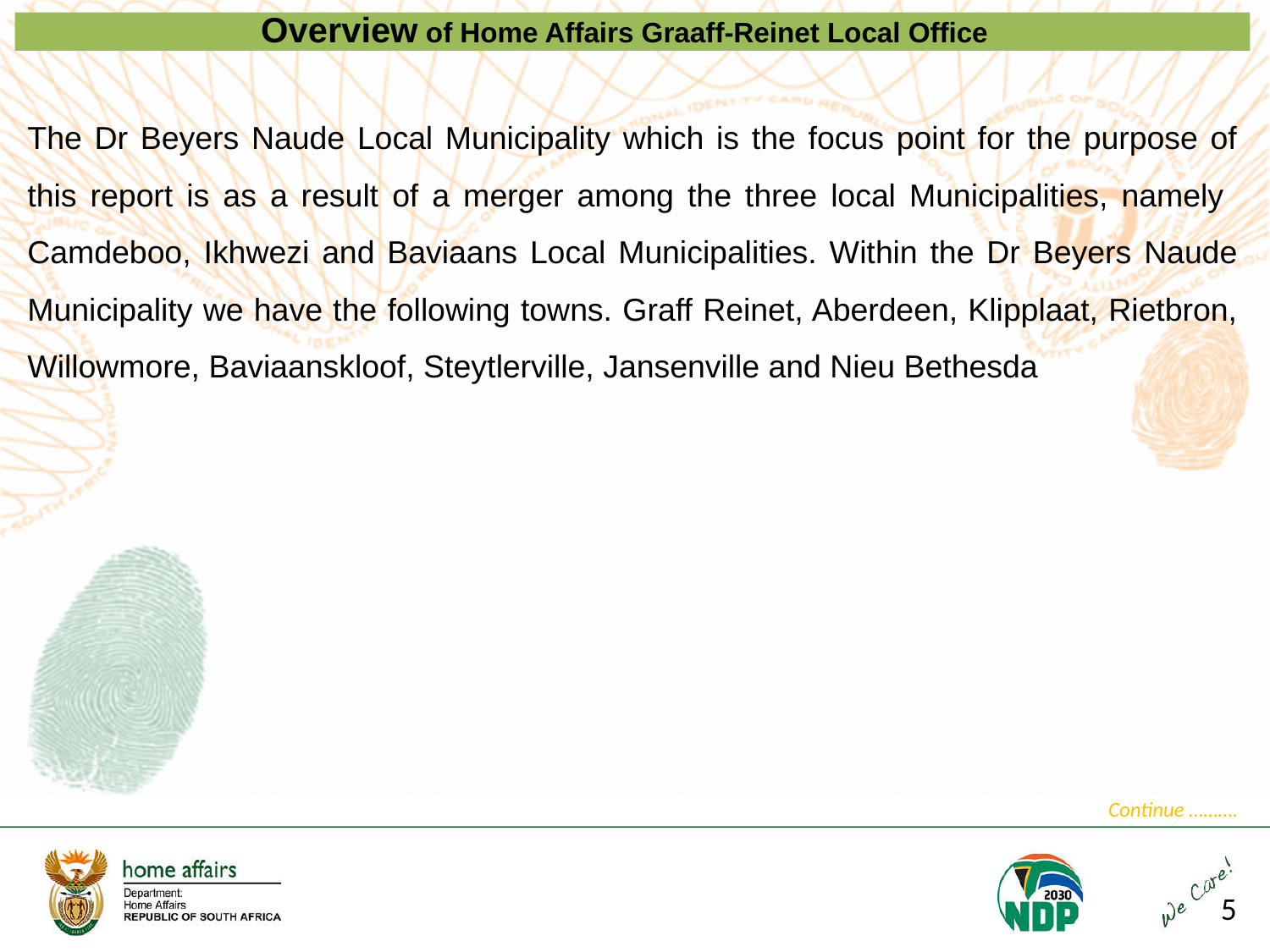

Overview of Home Affairs Graaff-Reinet Local Office
The Dr Beyers Naude Local Municipality which is the focus point for the purpose of this report is as a result of a merger among the three local Municipalities, namely  Camdeboo, Ikhwezi and Baviaans Local Municipalities. Within the Dr Beyers Naude Municipality we have the following towns. Graff Reinet, Aberdeen, Klipplaat, Rietbron, Willowmore, Baviaanskloof, Steytlerville, Jansenville and Nieu Bethesda

Continue ……….
5